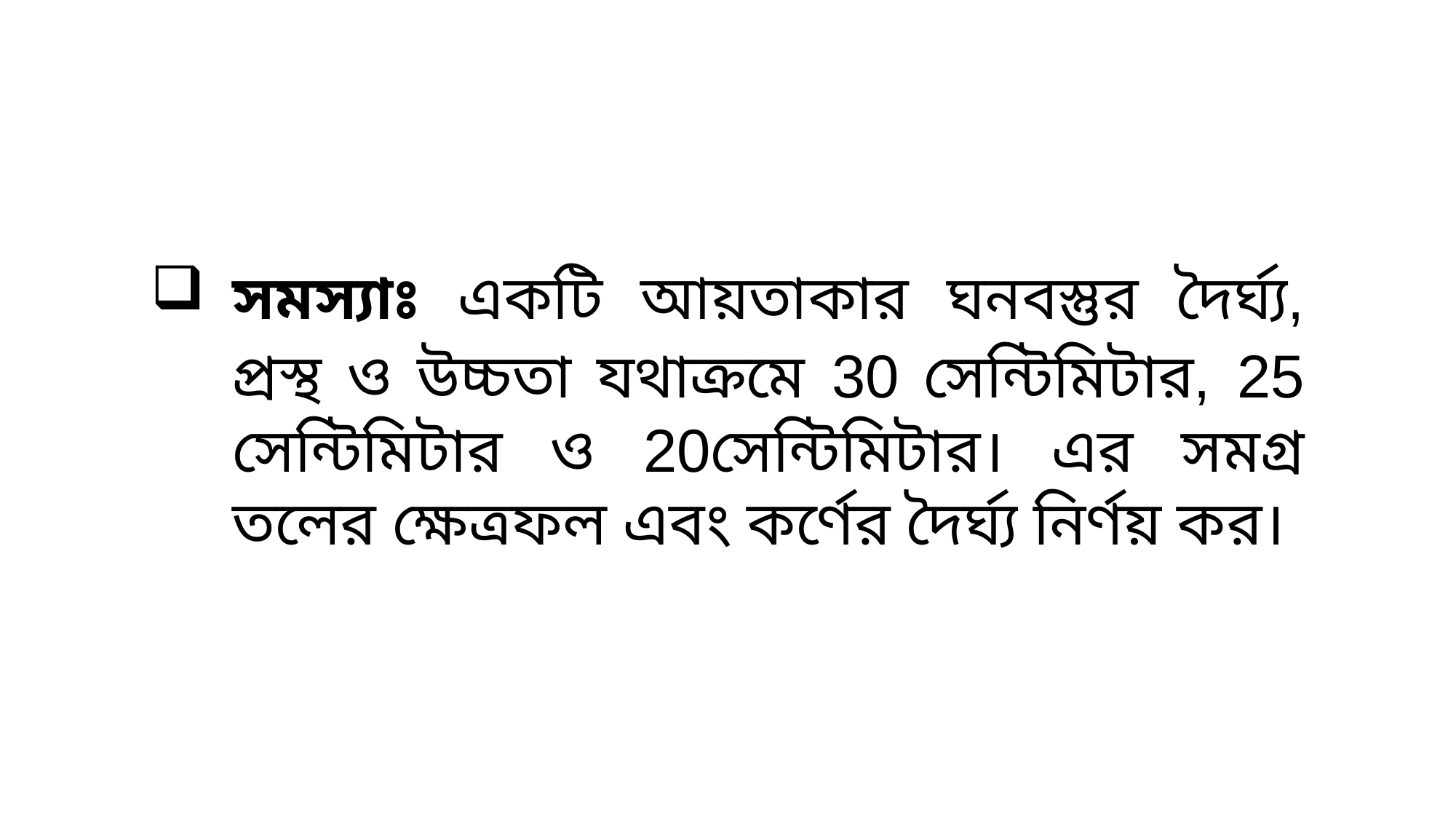

সমস্যাঃ একটি আয়তাকার ঘনবস্তুর দৈর্ঘ্য, প্রস্থ ও উচ্চতা যথাক্রমে 30 সেন্টিমিটার, 25 সেন্টিমিটার ও 20সেন্টিমিটার। এর সমগ্র তলের ক্ষেত্রফল এবং কর্ণের দৈর্ঘ্য নির্ণয় কর।